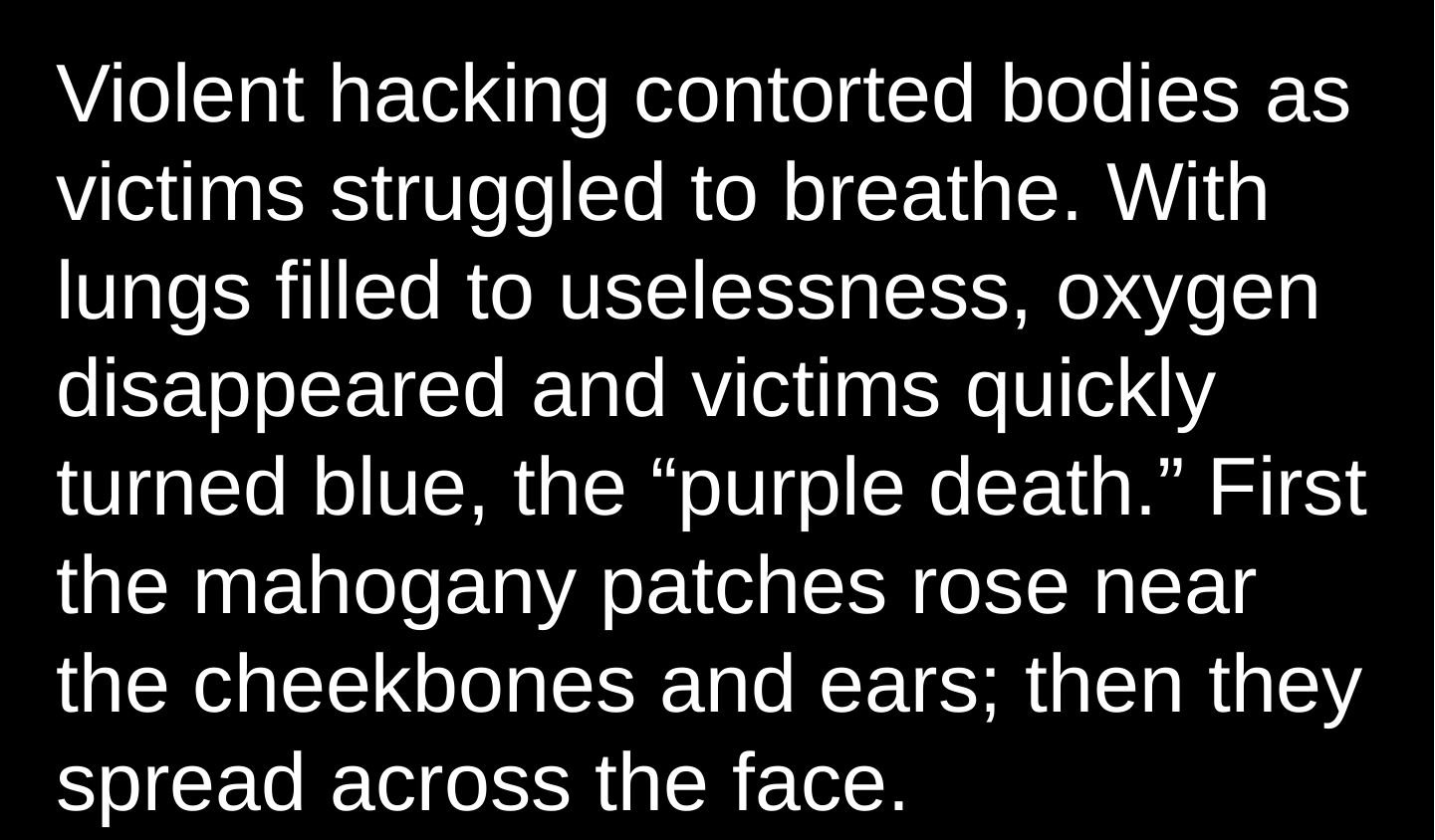

Violent hacking contorted bodies as victims struggled to breathe. With lungs filled to uselessness, oxygen disappeared and victims quickly turned blue, the “purple death.” First the mahogany patches rose near the cheekbones and ears; then they spread across the face.